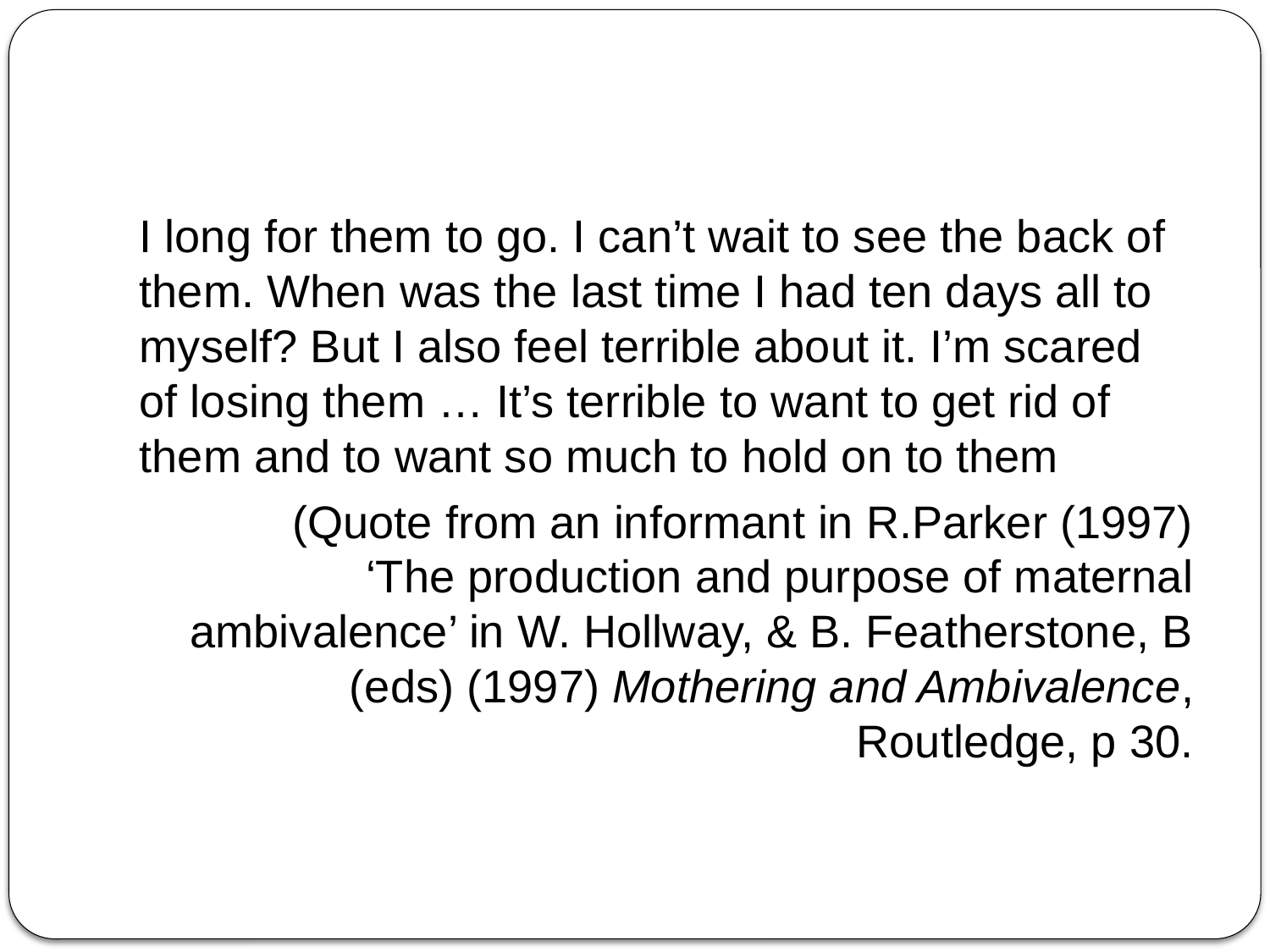

I long for them to go. I can’t wait to see the back of them. When was the last time I had ten days all to myself? But I also feel terrible about it. I’m scared of losing them … It’s terrible to want to get rid of them and to want so much to hold on to them
	(Quote from an informant in R.Parker (1997) ‘The production and purpose of maternal ambivalence’ in W. Hollway, & B. Featherstone, B (eds) (1997) Mothering and Ambivalence, Routledge, p 30.